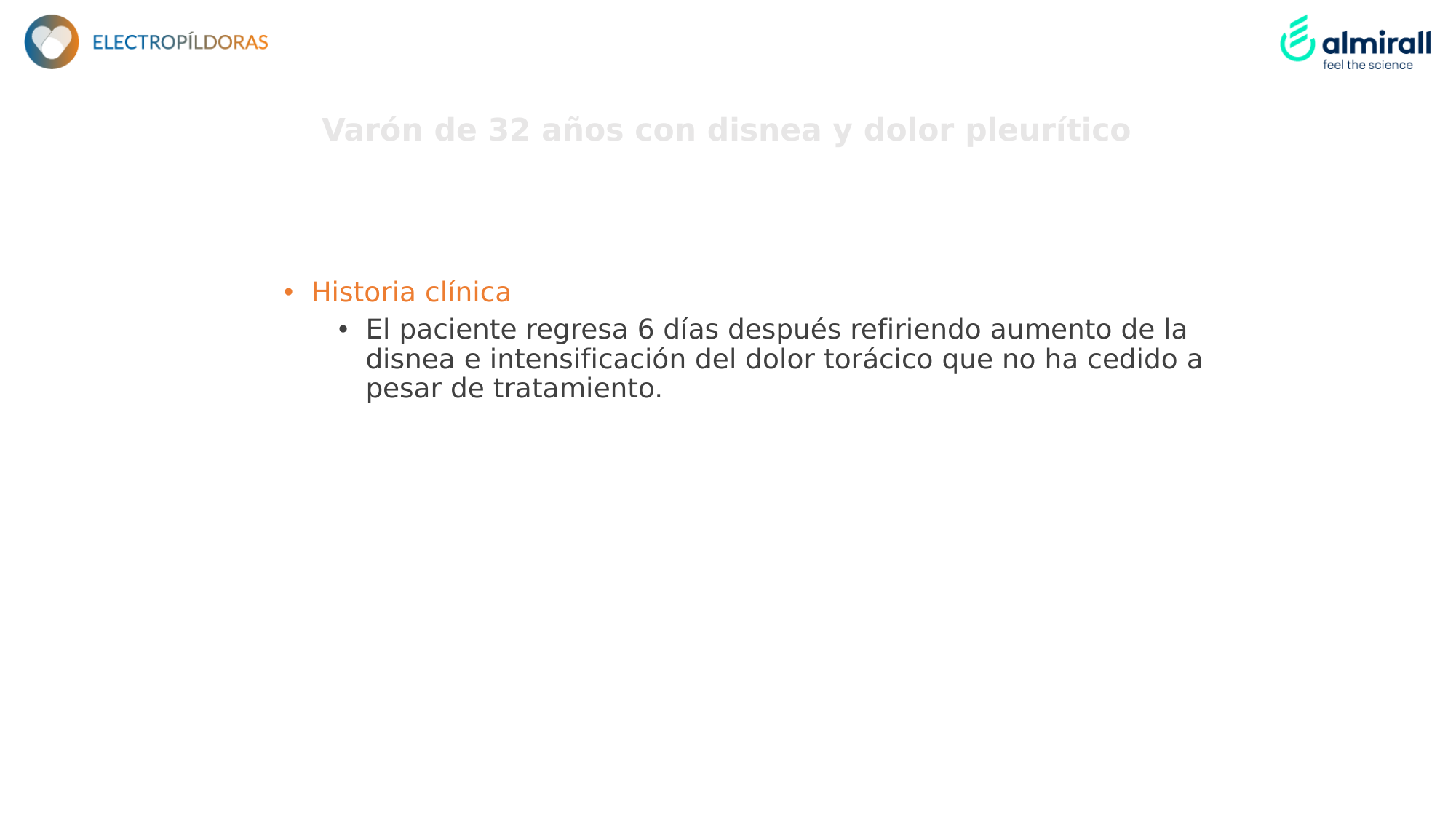

# Varón de 32 años con disnea y dolor pleurítico
Historia clínica
El paciente regresa 6 días después refiriendo aumento de la disnea e intensificación del dolor torácico que no ha cedido a pesar de tratamiento.